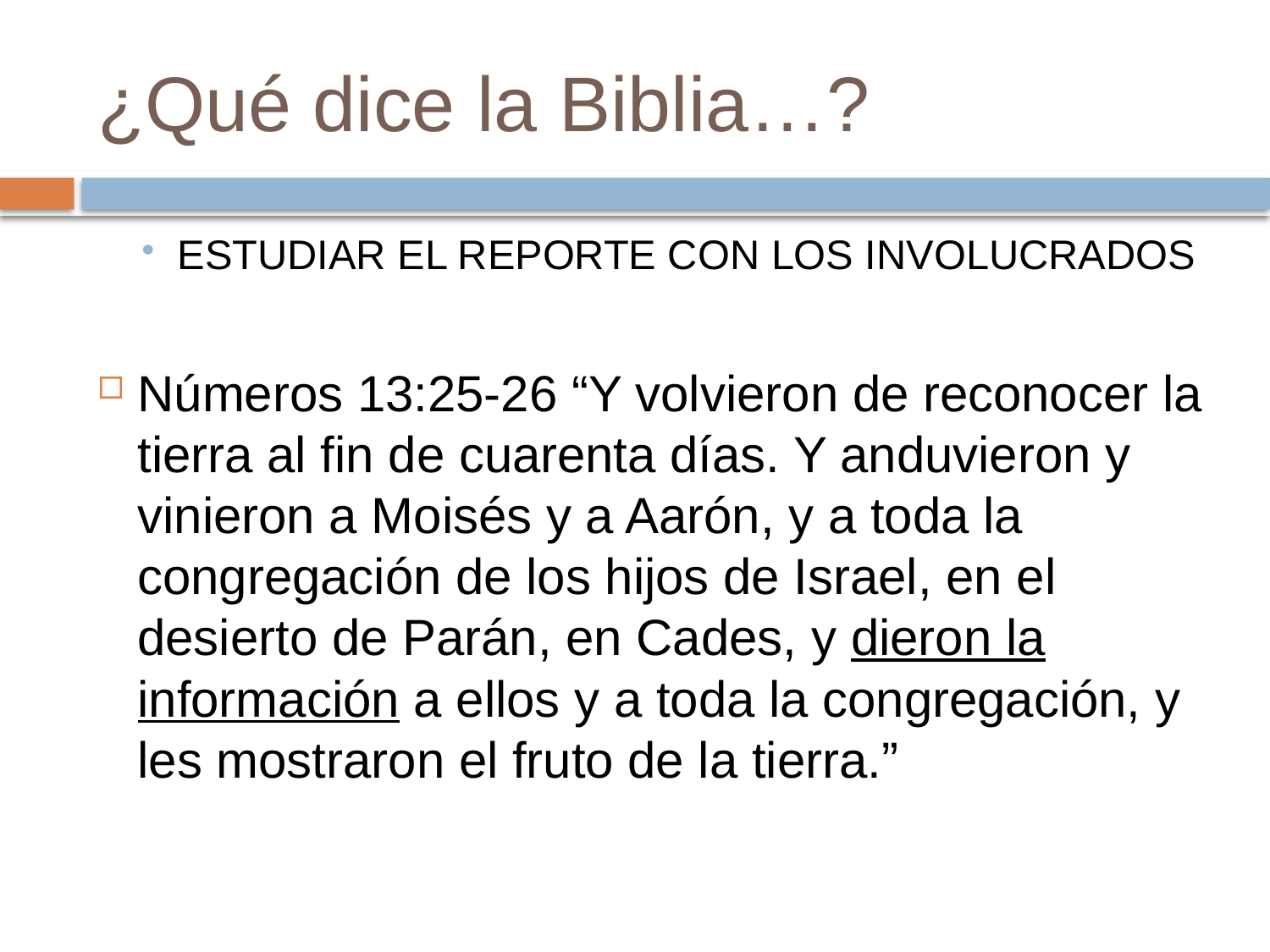

# ¿Qué dice la Biblia…?
ESTUDIAR EL REPORTE CON LOS INVOLUCRADOS

Números 13:25-26 “Y volvieron de reconocer la tierra al fin de cuarenta días. Y anduvieron y vinieron a Moisés y a Aarón, y a toda la congregación de los hijos de Israel, en el desierto de Parán, en Cades, y dieron la información a ellos y a toda la congregación, y les mostraron el fruto de la tierra.”